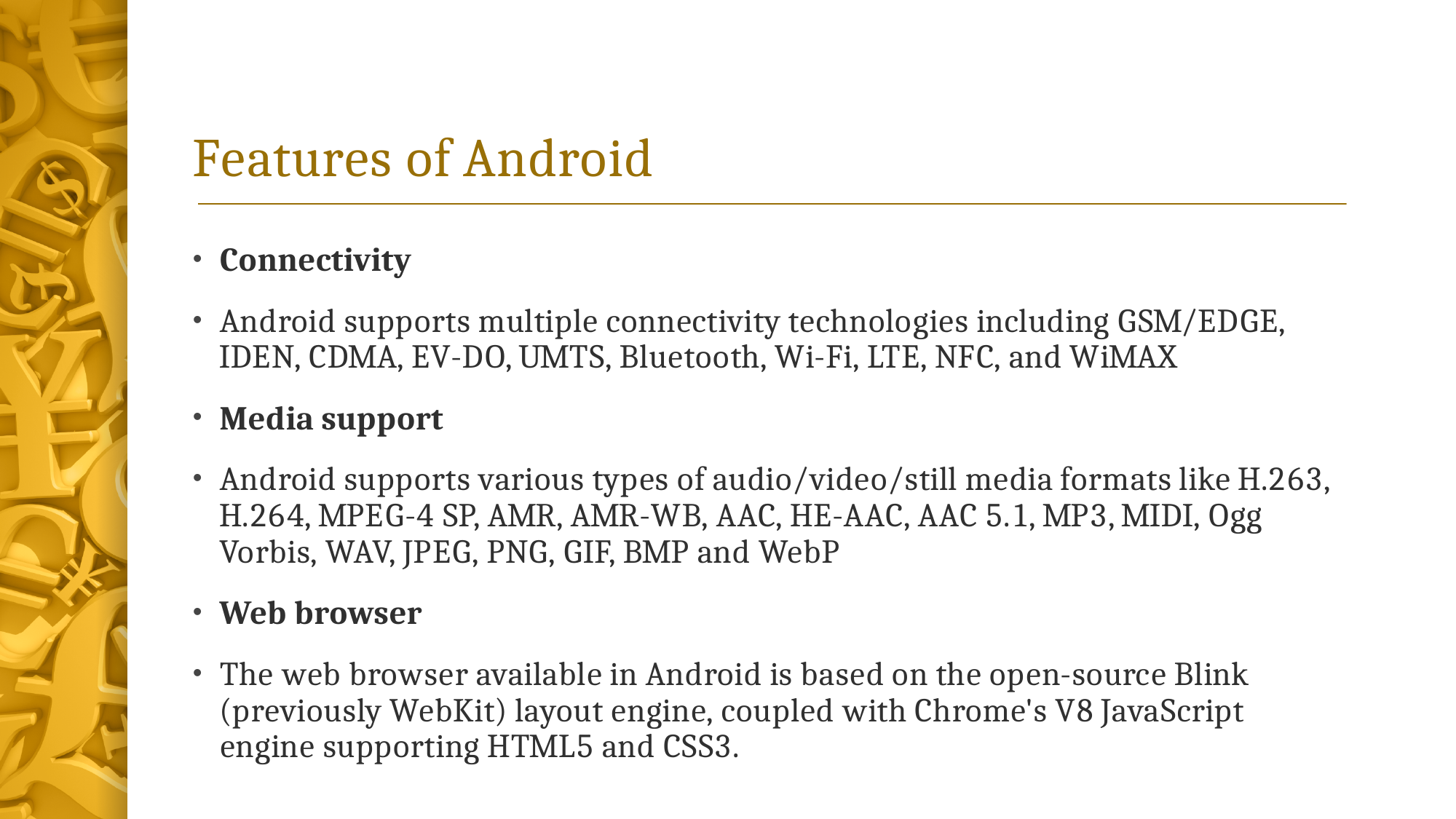

# Features of Android
Connectivity
Android supports multiple connectivity technologies including GSM/EDGE, IDEN, CDMA, EV-DO, UMTS, Bluetooth, Wi-Fi, LTE, NFC, and WiMAX
Media support
Android supports various types of audio/video/still media formats like H.263, H.264, MPEG-4 SP, AMR, AMR-WB, AAC, HE-AAC, AAC 5.1, MP3, MIDI, Ogg Vorbis, WAV, JPEG, PNG, GIF, BMP and WebP
Web browser
The web browser available in Android is based on the open-source Blink (previously WebKit) layout engine, coupled with Chrome's V8 JavaScript engine supporting HTML5 and CSS3.